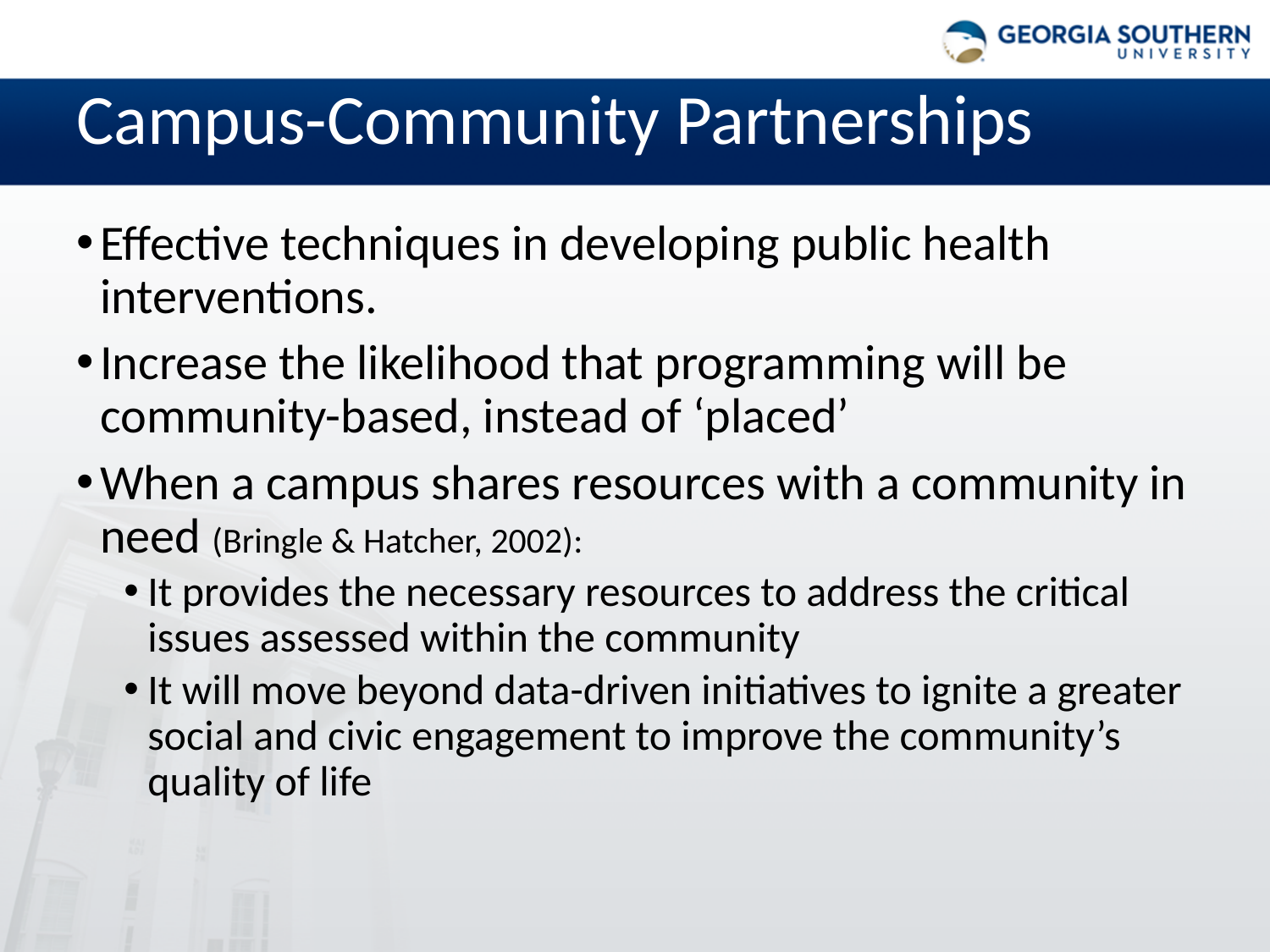

# Campus-Community Partnerships
Effective techniques in developing public health interventions.
Increase the likelihood that programming will be community-based, instead of ‘placed’
When a campus shares resources with a community in need (Bringle & Hatcher, 2002):
It provides the necessary resources to address the critical issues assessed within the community
It will move beyond data-driven initiatives to ignite a greater social and civic engagement to improve the community’s quality of life